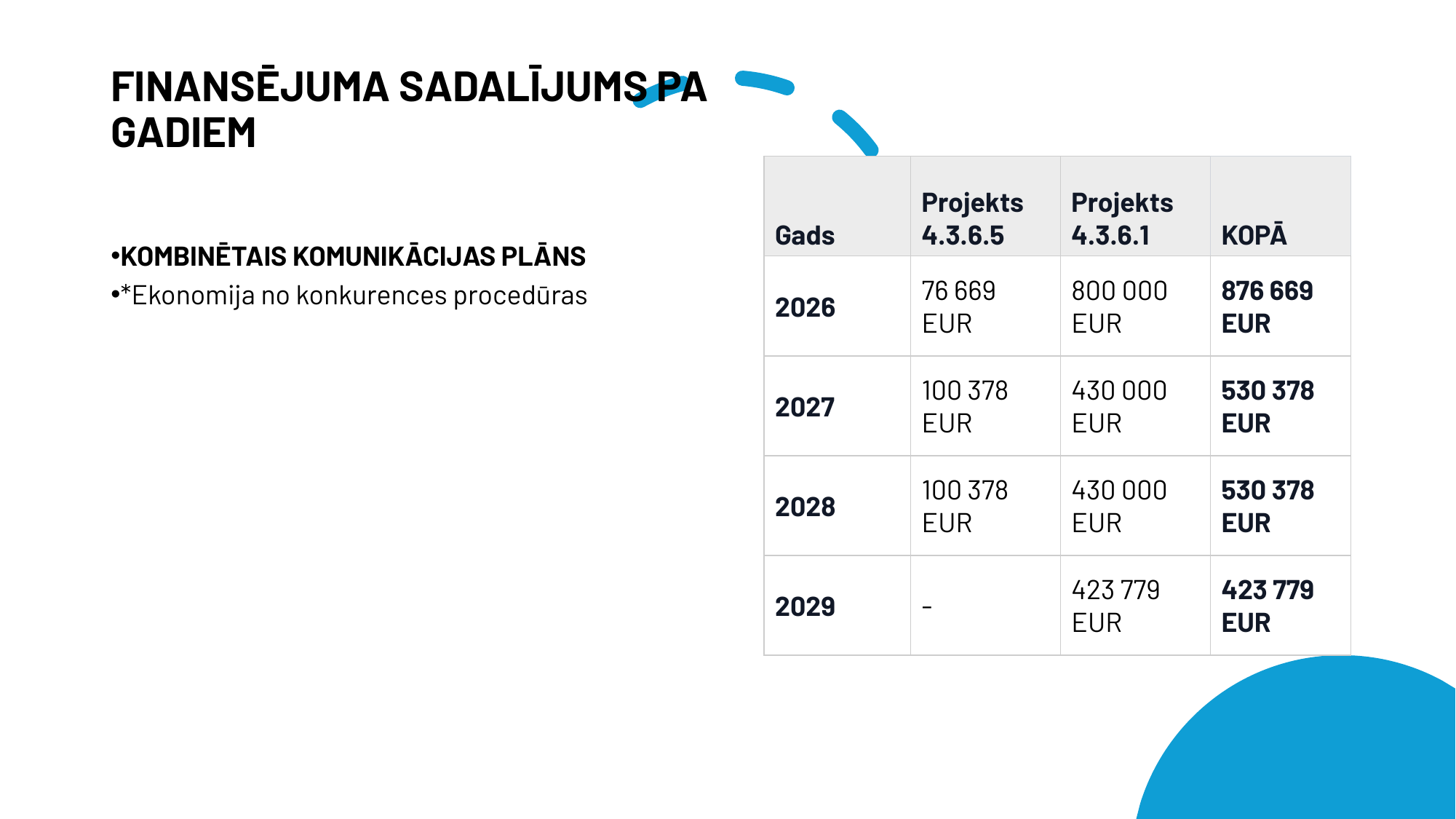

# FINANSĒJUMA SADALĪJUMS PA GADIEM

| Gads | Projekts 4.3.6.5 | Projekts 4.3.6.1 | KOPĀ |
| --- | --- | --- | --- |
| 2026 | 76 669 EUR | 800 000 EUR | 876 669 EUR |
| 2027 | 100 378 EUR | 430 000 EUR | 530 378 EUR |
| 2028 | 100 378 EUR | 430 000 EUR | 530 378 EUR |
| 2029 | - | 423 779 EUR | 423 779 EUR |
KOMBINĒTAIS KOMUNIKĀCIJAS PLĀNS
*Ekonomija no konkurences procedūras